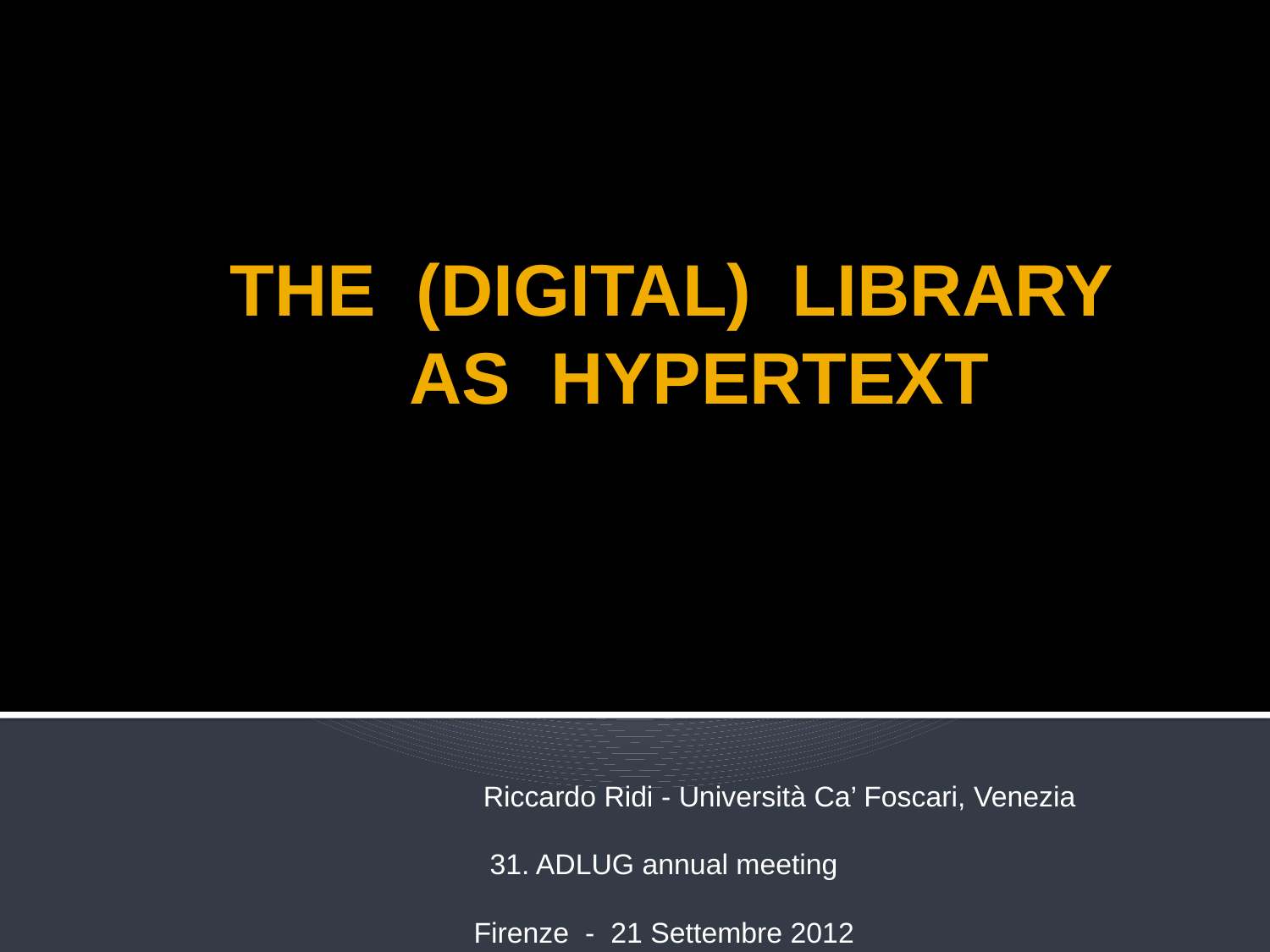

# THE  (DIGITAL)  LIBRARY AS  HYPERTEXT

                                                                                                                     Riccardo Ridi - Università Ca’ Foscari, Venezia

                                               31. ADLUG annual meeting

                                             Firenze  -  21 Settembre 2012